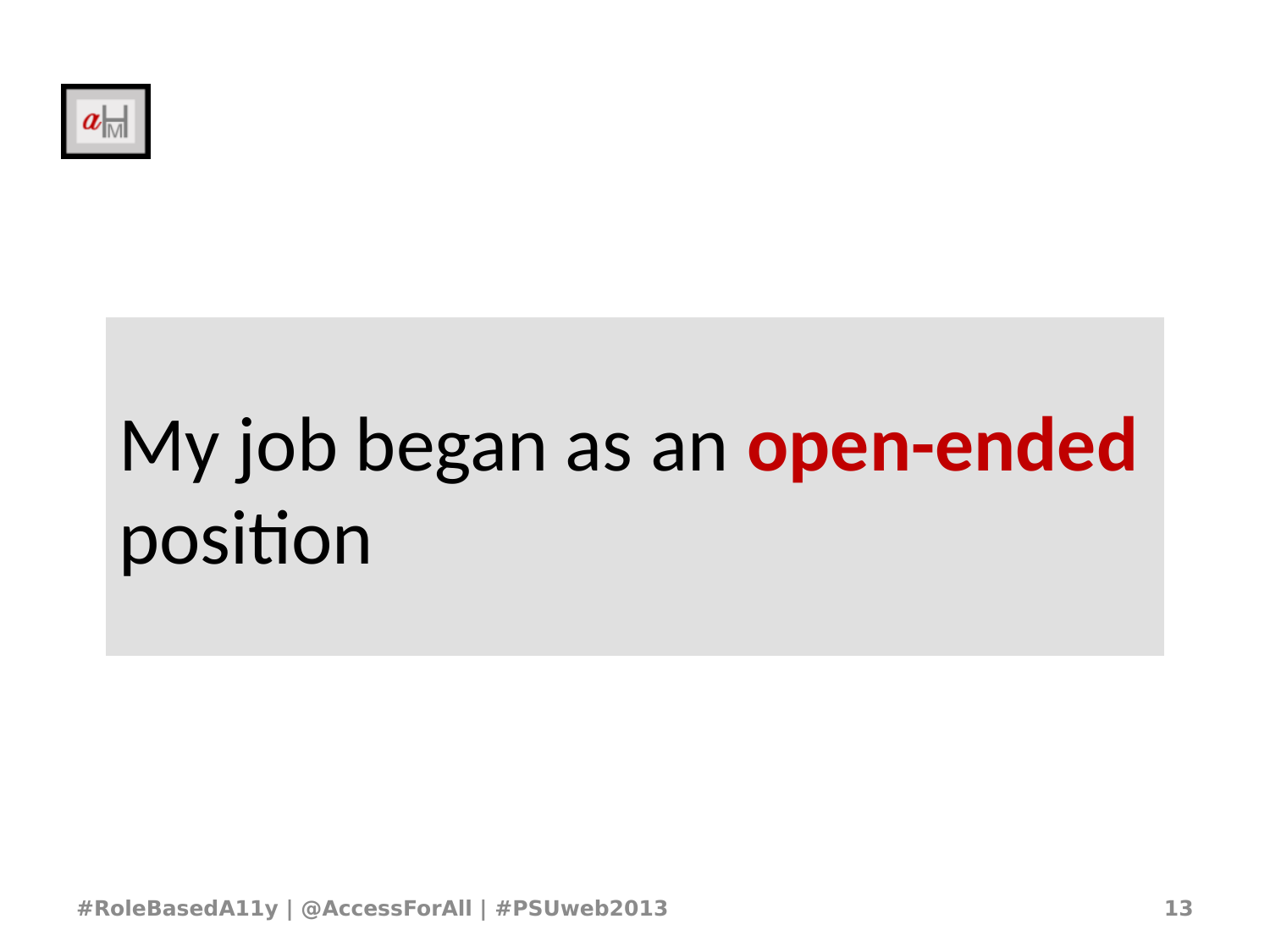

# My job began as an open-ended position
#RoleBasedA11y | @AccessForAll | #PSUweb2013
13